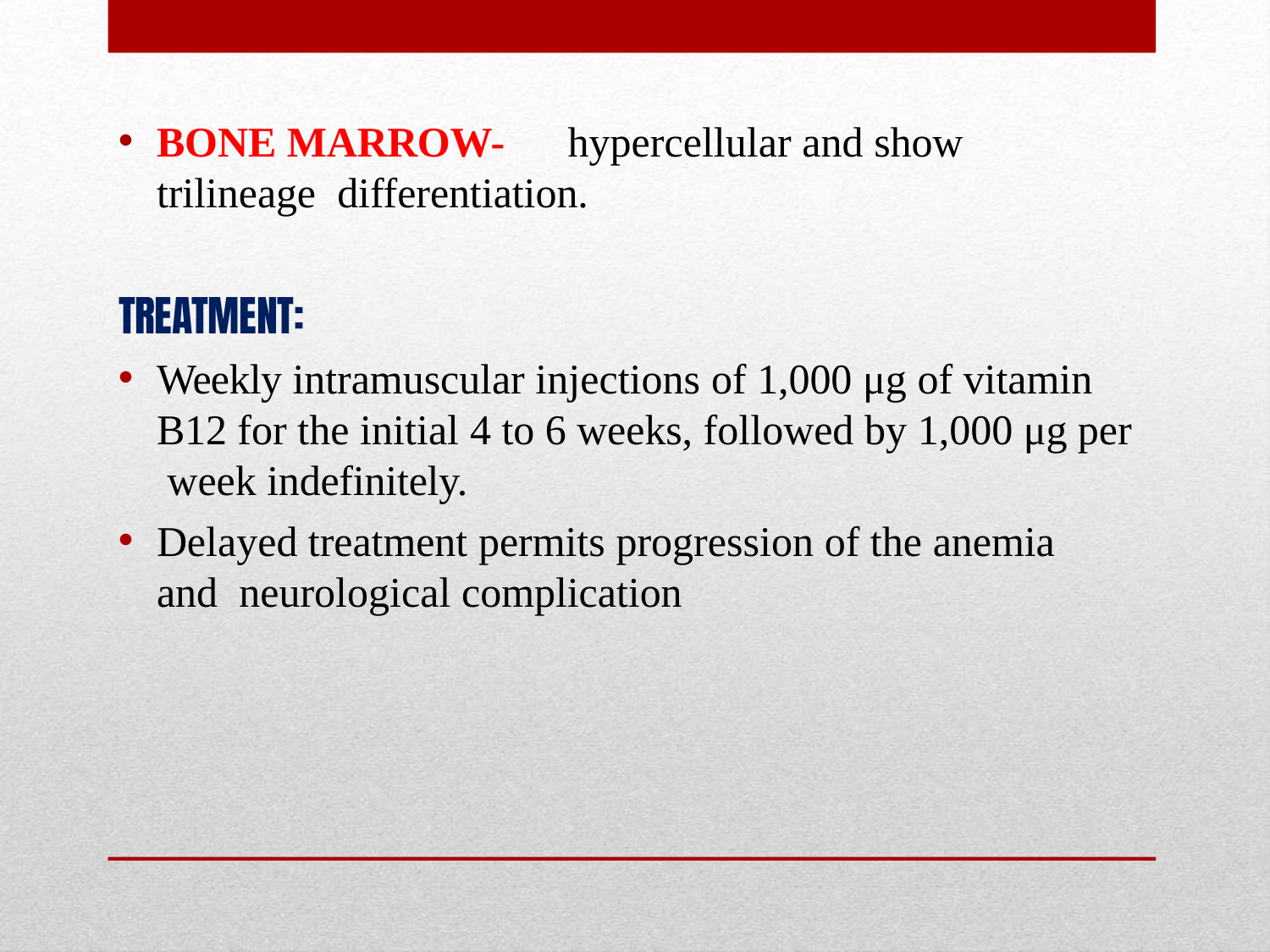

BONE MARROW-	hypercellular and show trilineage  differentiation.

TREATMENT:
Weekly intramuscular injections of 1,000 μg of vitamin  B12 for the initial 4 to 6 weeks, followed by 1,000 μg per  week indefinitely.
Delayed treatment permits progression of the anemia and  neurological complication